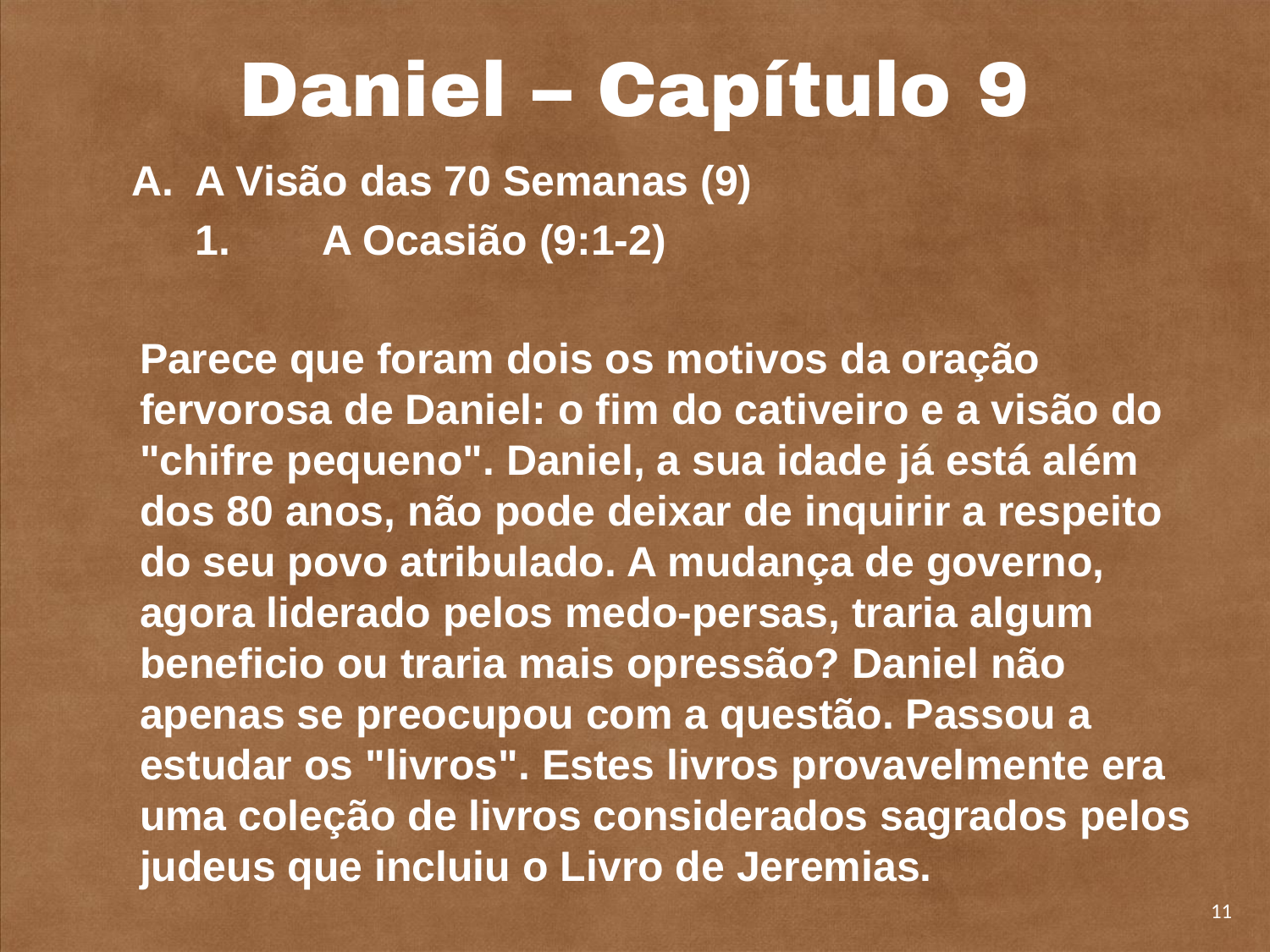

# Daniel – Capítulo 9
A Visão das 70 Semanas (9)
	1. 	A Ocasião (9:1-2)

	Parece que foram dois os motivos da oração fervorosa de Daniel: o fim do cativeiro e a visão do "chifre pequeno". Daniel, a sua idade já está além dos 80 anos, não pode deixar de inquirir a respeito do seu povo atribulado. A mudança de governo, agora liderado pelos medo-persas, traria algum beneficio ou traria mais opressão? Daniel não apenas se preocupou com a questão. Passou a estudar os "livros". Estes livros provavelmente era uma coleção de livros considerados sagrados pelos judeus que incluiu o Livro de Jeremias.
11